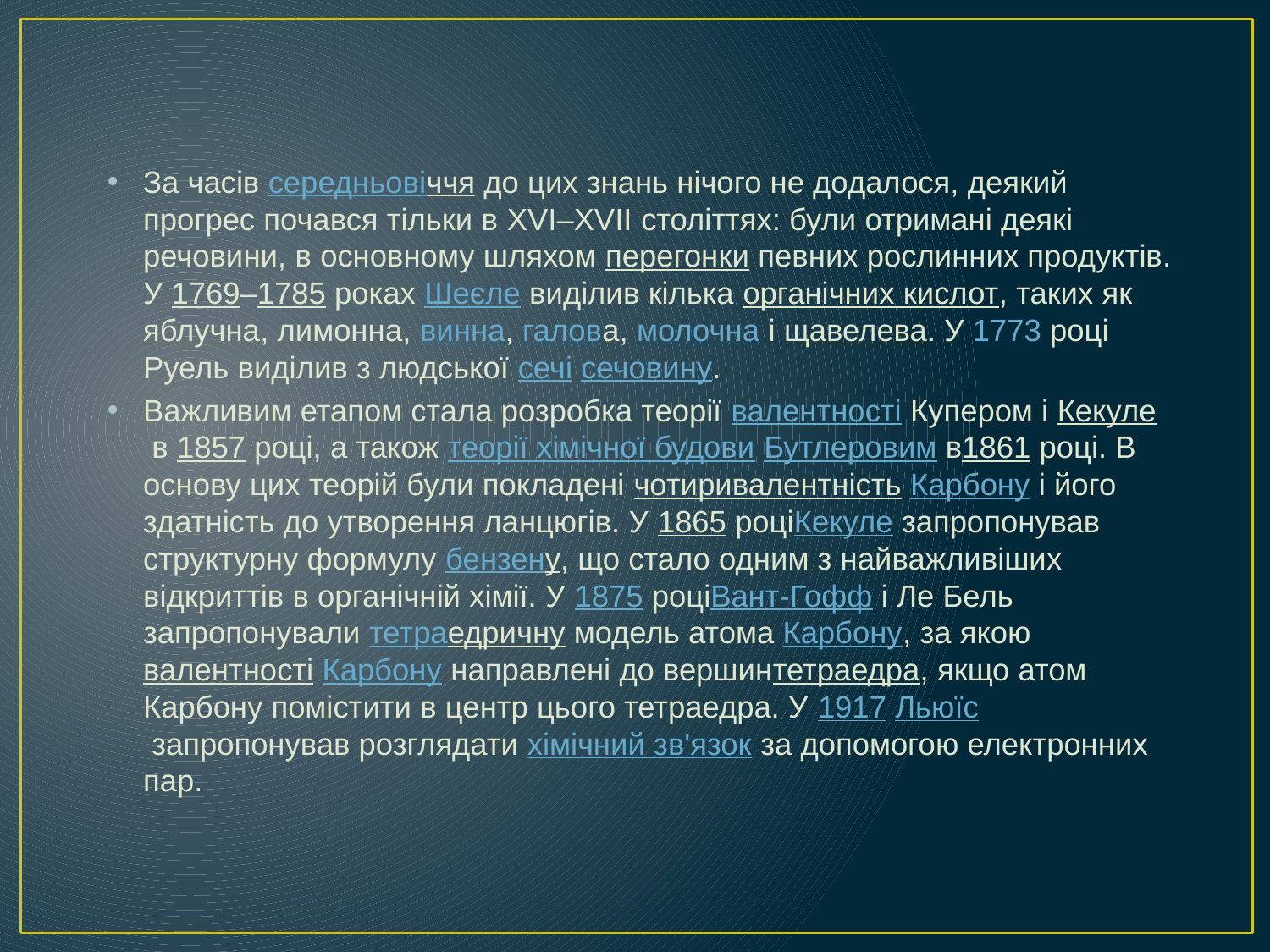

За часів середньовіччя до цих знань нічого не додалося, деякий прогрес почався тільки в XVI–XVII століттях: були отримані деякі речовини, в основному шляхом перегонки певних рослинних продуктів. У 1769–1785 роках Шеєле виділив кілька органічних кислот, таких як яблучна, лимонна, винна, галова, молочна і щавелева. У 1773 році Руель виділив з людської сечі сечовину.
Важливим етапом стала розробка теорії валентності Купером і Кекуле в 1857 році, а також теорії хімічної будови Бутлеровим в1861 році. В основу цих теорій були покладені чотиривалентність Карбону і його здатність до утворення ланцюгів. У 1865 роціКекуле запропонував структурну формулу бензену, що стало одним з найважливіших відкриттів в органічній хімії. У 1875 роціВант-Гофф і Ле Бель запропонували тетраедричну модель атома Карбону, за якою валентності Карбону направлені до вершинтетраедра, якщо атом Карбону помістити в центр цього тетраедра. У 1917 Льюїс запропонував розглядати хімічний зв'язок за допомогою електронних пар.